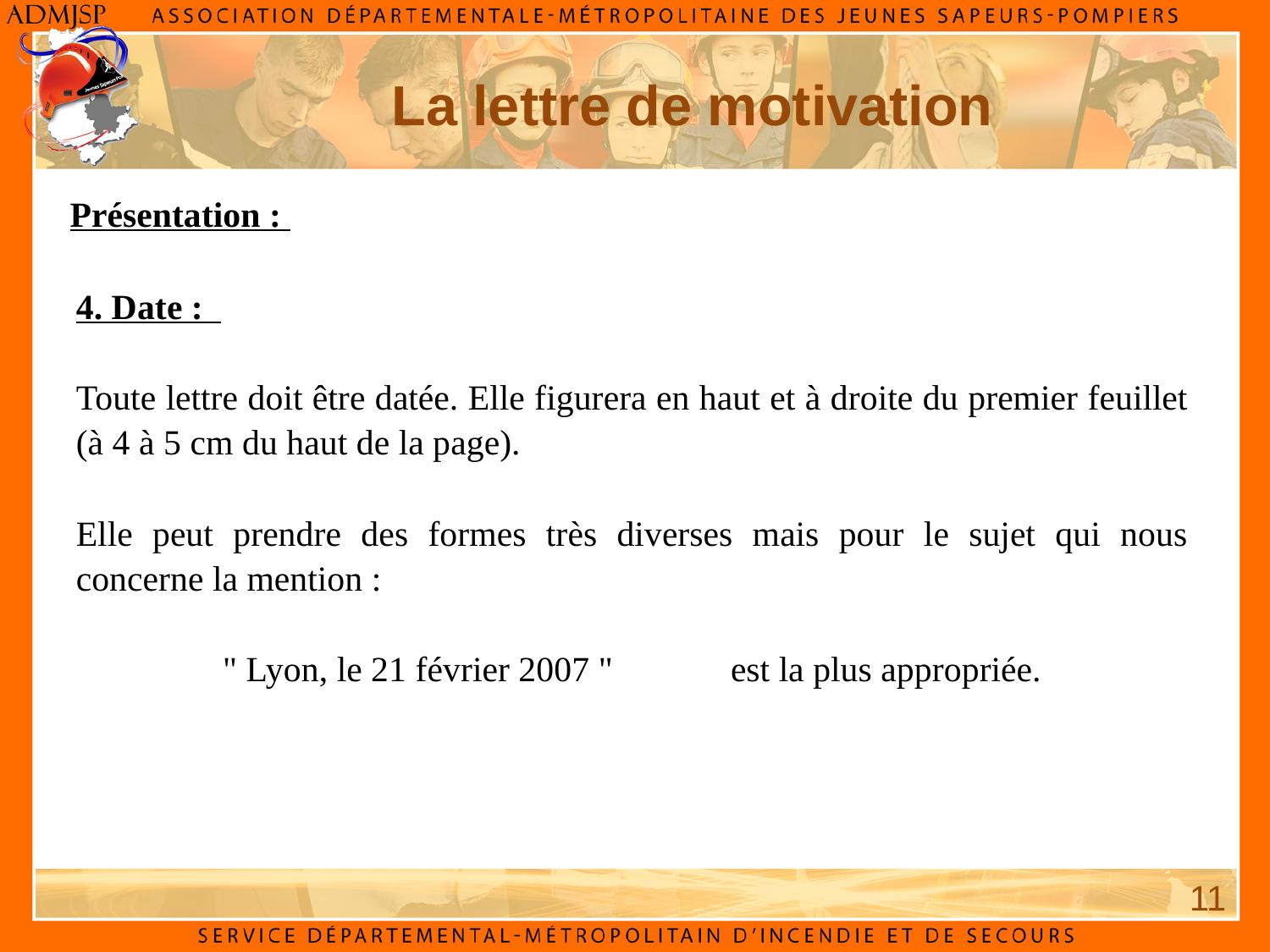

La lettre de motivation
Présentation :
4. Date :

Toute lettre doit être datée. Elle figurera en haut et à droite du premier feuillet (à 4 à 5 cm du haut de la page).

Elle peut prendre des formes très diverses mais pour le sujet qui nous concerne la mention :

" Lyon, le 21 février 2007 "  	est la plus appropriée.
11